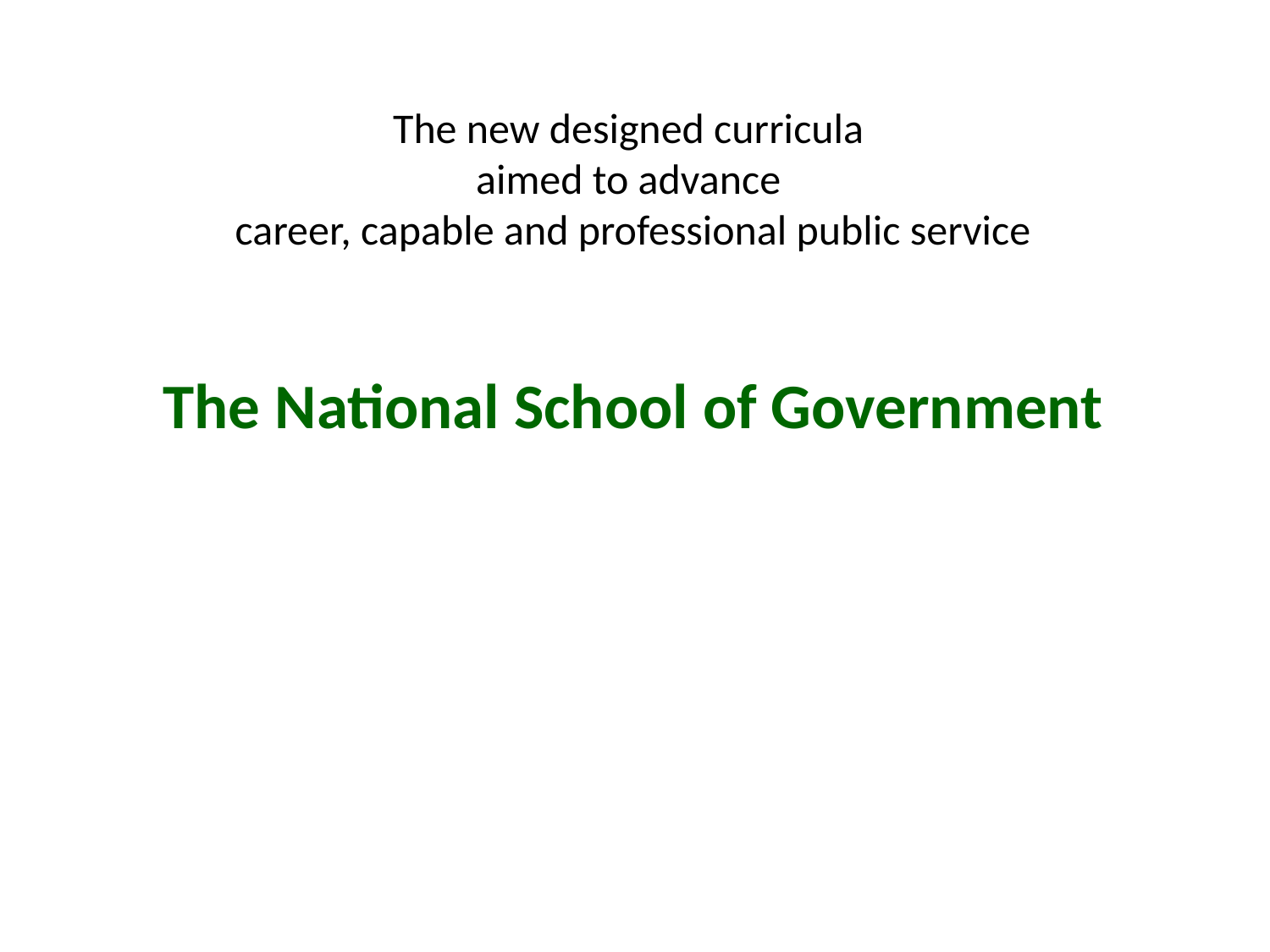

The new designed curricula
aimed to advance
career, capable and professional public service
# The National School of Government